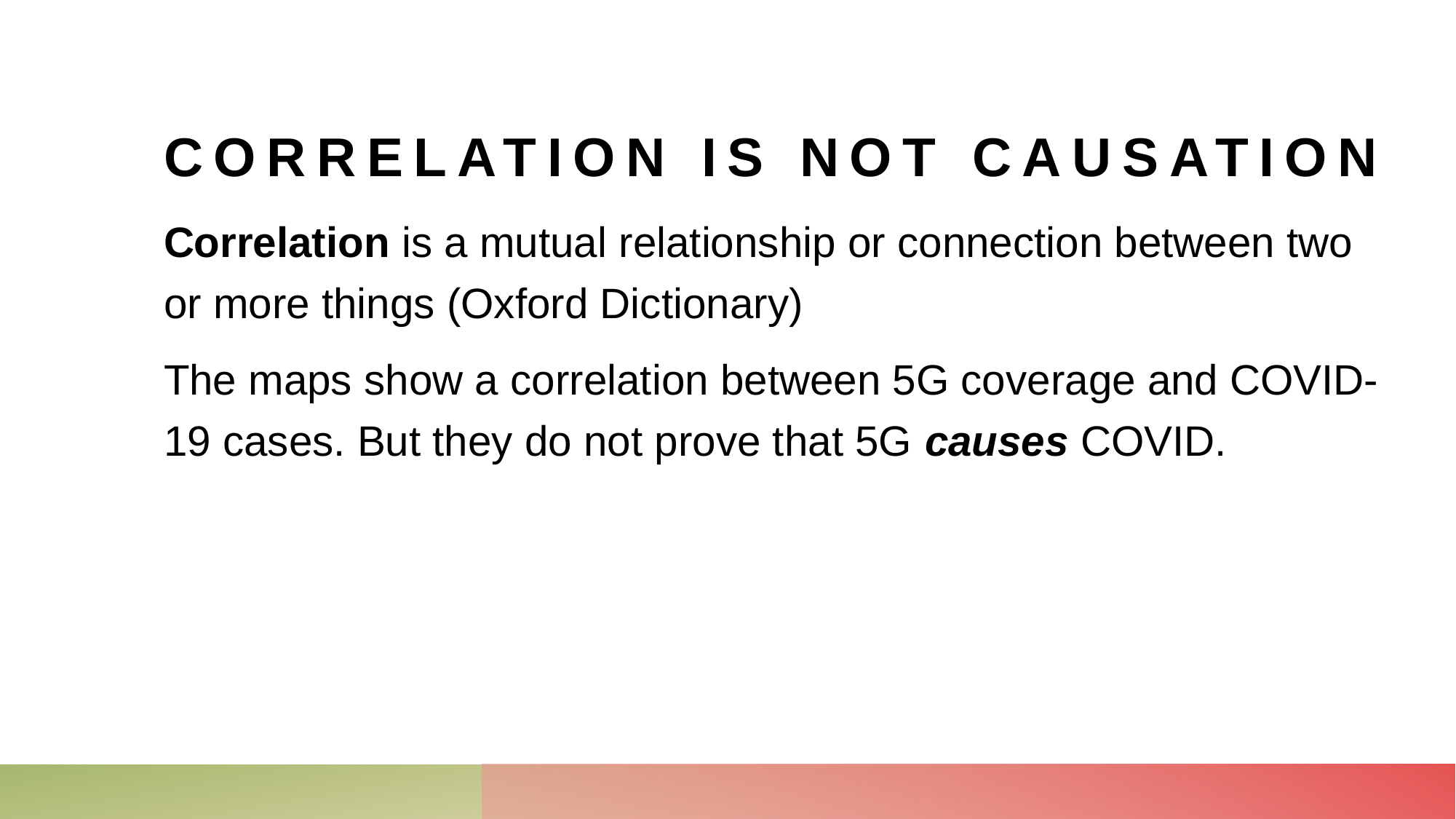

# Correlation is not causation
Correlation is a mutual relationship or connection between two or more things (Oxford Dictionary)
The maps show a correlation between 5G coverage and COVID-19 cases. But they do not prove that 5G causes COVID.